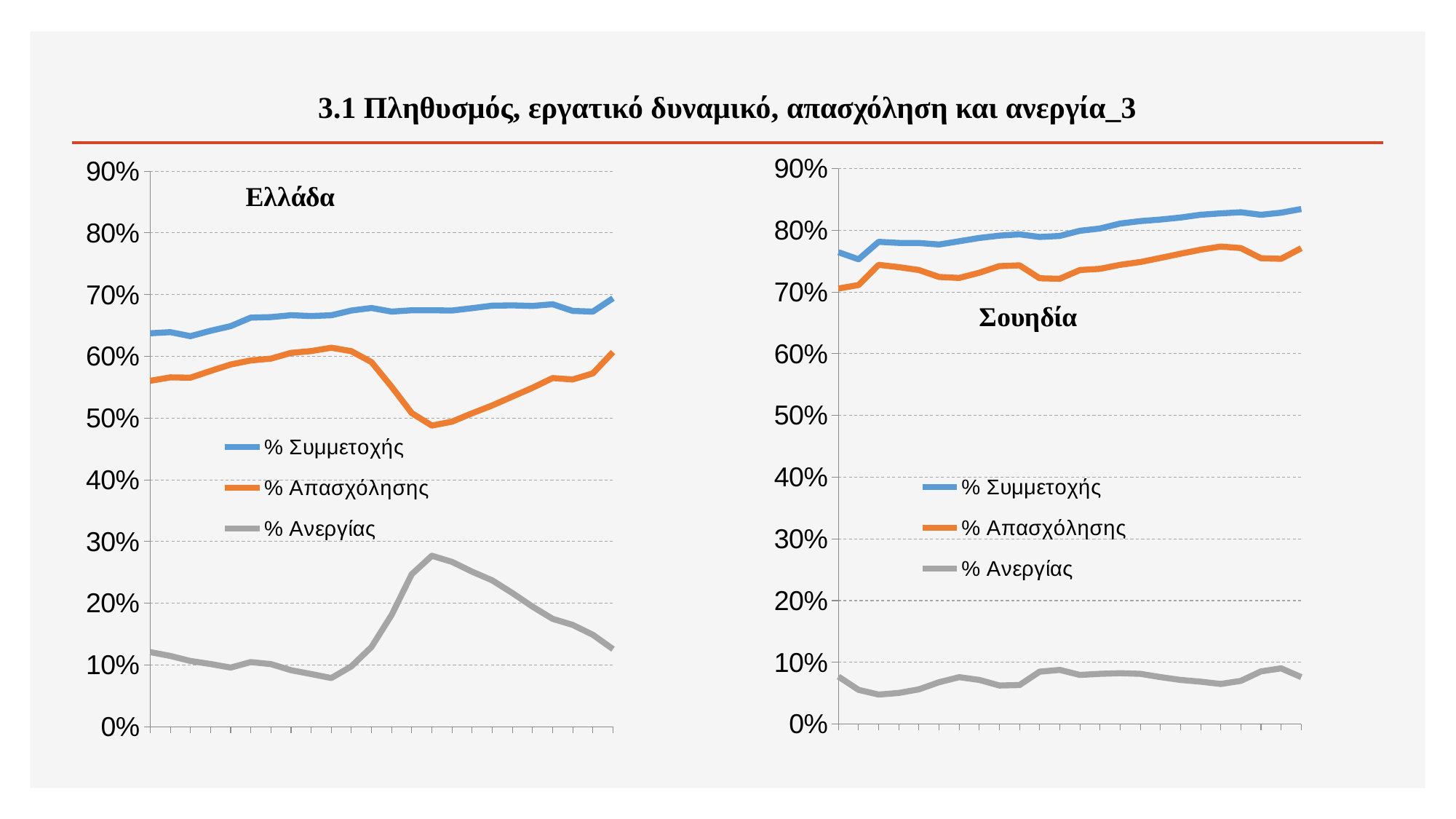

# 3.1 Πληθυσμός, εργατικό δυναμικό, απασχόληση και ανεργία_3

### Chart

| Category | % Συμμετοχής | % Απασχόλησης | % Ανεργίας |
|---|---|---|---|
| 1999 | 0.764461861639217 | 0.7056788292820743 | 0.07689465662956643 |
| 2000 | 0.7530469600646272 | 0.7113202908222396 | 0.055410447761194026 |
| 2001 | 0.7813584445025726 | 0.7440753335077203 | 0.047715758698417654 |
| 2002 | 0.779628409996886 | 0.7403202883982116 | 0.0504190471956073 |
| 2003 | 0.779462581876316 | 0.7356232915570686 | 0.05624296962879641 |
| 2004 | 0.7770147927983327 | 0.7244029927231747 | 0.06771016531832581 |
| 2005 | 0.7822540990555641 | 0.7228580633128187 | 0.07595101333044343 |
| 2006 | 0.7876083887880622 | 0.7312966323855671 | 0.07149715163540937 |
| 2007 | 0.7913695434855047 | 0.7419693435521496 | 0.06244473451513753 |
| 2008 | 0.7934599225908935 | 0.7432763240596777 | 0.06322569885972781 |
| 2009 | 0.7892339067793823 | 0.7222624255781059 | 0.08487715422927045 |
| 2010 | 0.7909026856084816 | 0.7214766750233497 | 0.08776000662965112 |
| 2011 | 0.7992476899174095 | 0.7356447788044868 | 0.07959893595252782 |
| 2012 | 0.8029604187111548 | 0.7376022244030135 | 0.08139653311062676 |
| 2013 | 0.8109406401647017 | 0.7441138506282376 | 0.08238636363636365 |
| 2014 | 0.8149281922688677 | 0.7486078092943017 | 0.08138187340153448 |
| 2015 | 0.817445139541668 | 0.7552267349518654 | 0.07611324794797598 |
| 2016 | 0.8207331595378329 | 0.7620610859000355 | 0.07148739265126858 |
| 2017 | 0.825200731377693 | 0.768566658716906 | 0.06864992967380198 |
| 2018 | 0.8274221248837975 | 0.7736619030362237 | 0.06497315001713842 |
| 2019 | 0.8292652455688296 | 0.7712188646833819 | 0.06999736356446086 |
| 2020 | 0.8251435666614967 | 0.7547105385689941 | 0.08537732300052667 |
| 2021 | 0.8285439125167019 | 0.753797881263792 | 0.09021372328458944 |
| 2022 | 0.8344838236429616 | 0.7710601497953825 | 0.07604049077483946 |

### Chart

| Category | % Συμμετοχής | % Απασχόλησης | % Ανεργίας |
|---|---|---|---|
| 1999 | 0.6374278975932783 | 0.5604239479441937 | 0.12078188383185492 |
| 2000 | 0.639271730065169 | 0.5659923950072795 | 0.11462940031841502 |
| 2001 | 0.6328050149188429 | 0.5654649475787685 | 0.10643682138685866 |
| 2002 | 0.6414591236461606 | 0.576351091318929 | 0.10152131990572101 |
| 2003 | 0.6490057130301101 | 0.5868490441661176 | 0.09577214439883265 |
| 2004 | 0.662805839215959 | 0.5934480159002125 | 0.104642746355083 |
| 2005 | 0.6636126191420406 | 0.5963187331628516 | 0.101405374216947 |
| 2006 | 0.6666666666666666 | 0.6056799116094516 | 0.09148013258583303 |
| 2007 | 0.6653885376300265 | 0.6086341695560541 | 0.08529507928723316 |
| 2008 | 0.6665942599581914 | 0.6140405658584268 | 0.07883910386965377 |
| 2009 | 0.6742717124966046 | 0.6083855159270345 | 0.0977146087377857 |
| 2010 | 0.6783646590753196 | 0.5907943476471397 | 0.12907009667111588 |
| 2011 | 0.6725634317511736 | 0.5507800063673997 | 0.18107351609450867 |
| 2012 | 0.6747062029260978 | 0.5080837863141565 | 0.24695551321348688 |
| 2013 | 0.6747246237817924 | 0.48786370111279065 | 0.2769439799331104 |
| 2014 | 0.6742656667234874 | 0.4942190784614511 | 0.26702618440732234 |
| 2015 | 0.6780970918250516 | 0.5077856652163957 | 0.2511397214014332 |
| 2016 | 0.6821687545951246 | 0.5204636210301725 | 0.23704564666103212 |
| 2017 | 0.6826611673468203 | 0.5348330598196256 | 0.2165255499297962 |
| 2018 | 0.6817649470047432 | 0.5491304093224807 | 0.19452437191324887 |
| 2019 | 0.6844592798274893 | 0.5648834667533158 | 0.17470113503948986 |
| 2020 | 0.6736367424693451 | 0.5625967377068696 | 0.16481452842277355 |
| 2021 | 0.6725663716814161 | 0.5724211251366366 | 0.1489001692047377 |
| 2022 | 0.6941729294998269 | 0.6069852553579228 | 0.12559935779219525 |